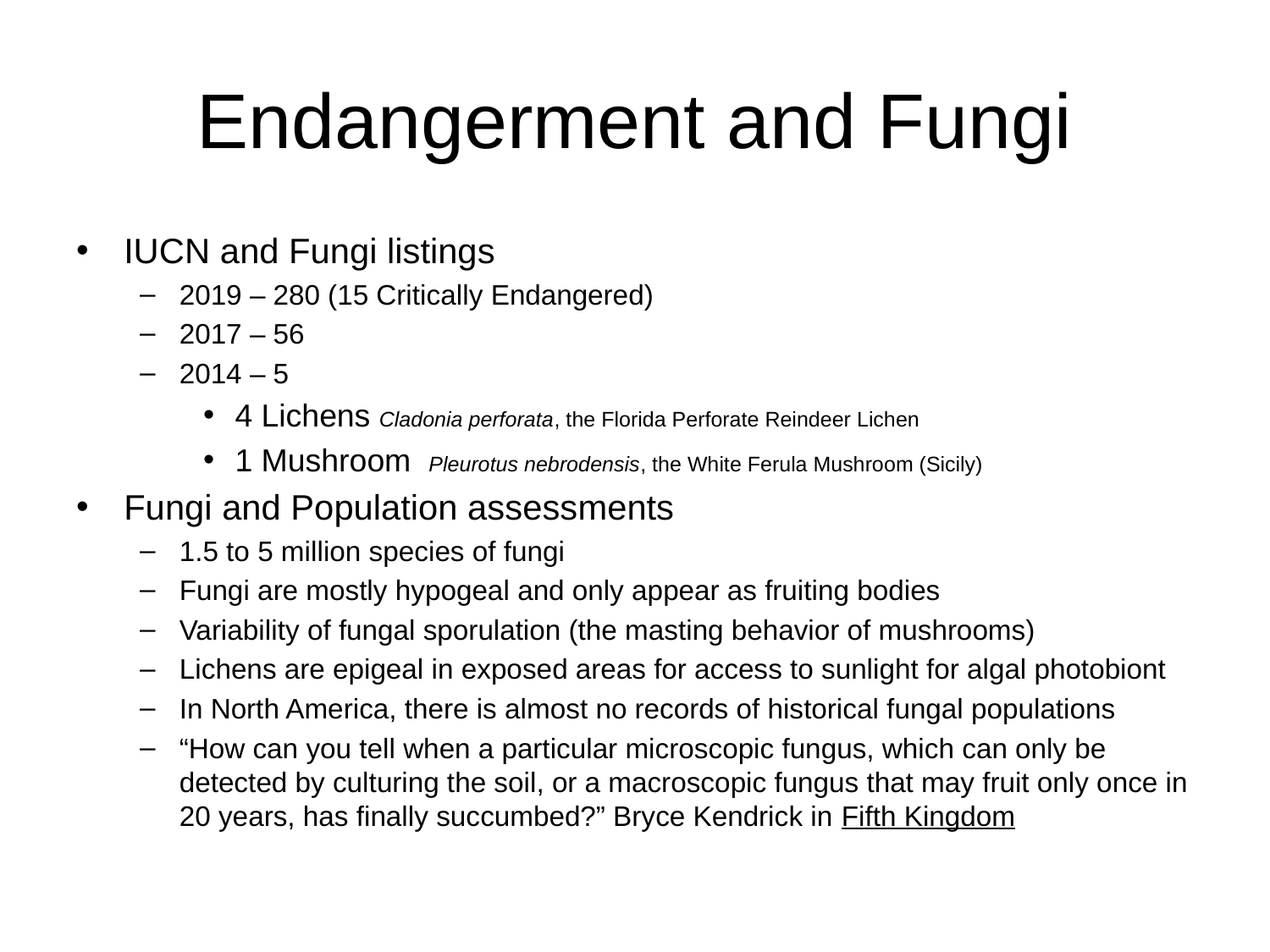

# Endangerment and Fungi
IUCN and Fungi listings
2019 – 280 (15 Critically Endangered)
2017 – 56
2014 – 5
4 Lichens Cladonia perforata, the Florida Perforate Reindeer Lichen
1 Mushroom  Pleurotus nebrodensis, the White Ferula Mushroom (Sicily)
Fungi and Population assessments
1.5 to 5 million species of fungi
Fungi are mostly hypogeal and only appear as fruiting bodies
Variability of fungal sporulation (the masting behavior of mushrooms)
Lichens are epigeal in exposed areas for access to sunlight for algal photobiont
In North America, there is almost no records of historical fungal populations
“How can you tell when a particular microscopic fungus, which can only be detected by culturing the soil, or a macroscopic fungus that may fruit only once in 20 years, has finally succumbed?” Bryce Kendrick in Fifth Kingdom